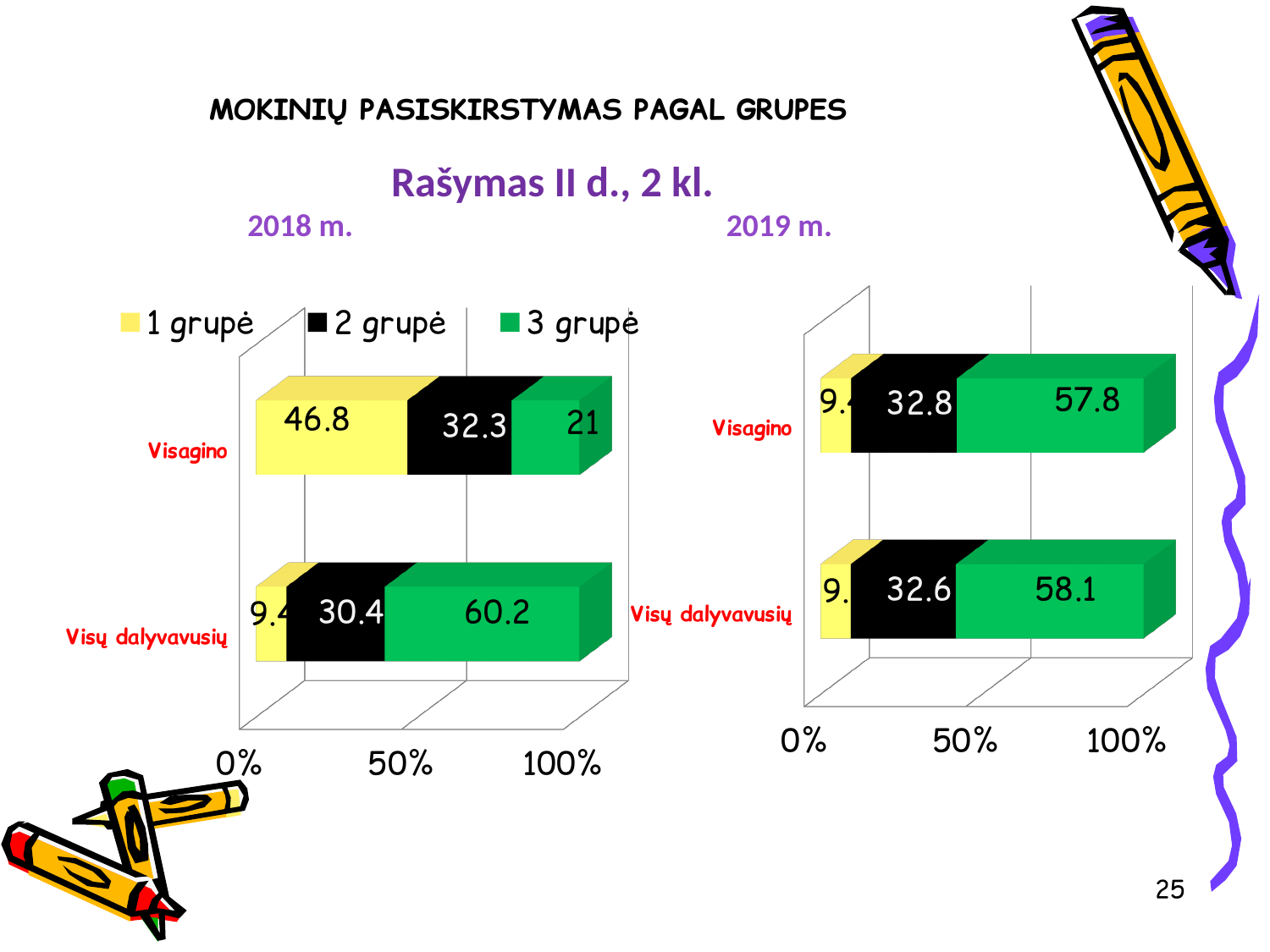

# MOKINIŲ PASISKIRSTYMAS PAGAL GRUPES
Rašymas II d., 2 kl.
2018 m.                                                    2019 m.

[unsupported chart]

[unsupported chart]

25